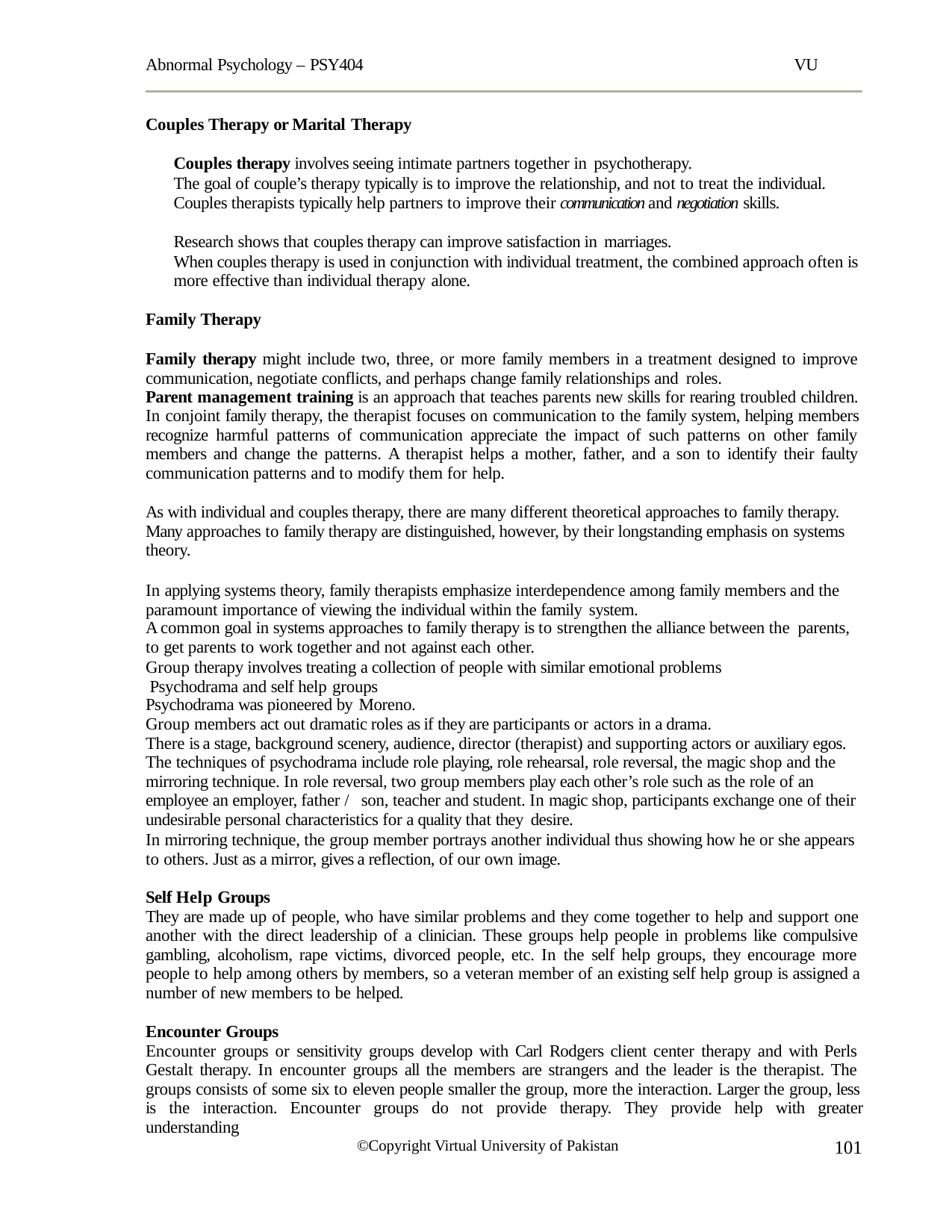

Abnormal Psychology – PSY404
VU

Couples Therapy or Marital Therapy

Couples therapy involves seeing intimate partners together in psychotherapy.
The goal of couple’s therapy typically is to improve the relationship, and not to treat the individual.  Couples therapists typically help partners to improve their communication and negotiation skills.

Research shows that couples therapy can improve satisfaction in marriages.
When couples therapy is used in conjunction with individual treatment, the combined approach often is  more effective than individual therapy alone.

Family Therapy

Family therapy might include two, three, or more family members in a treatment designed to improve  communication, negotiate conflicts, and perhaps change family relationships and roles.
Parent management training is an approach that teaches parents new skills for rearing troubled children.
In conjoint family therapy, the therapist focuses on communication to the family system, helping members  recognize harmful patterns of communication appreciate the impact of such patterns on other family  members and change the patterns. A therapist helps a mother, father, and a son to identify their faulty  communication patterns and to modify them for help.

As with individual and couples therapy, there are many different theoretical approaches to family therapy.  Many approaches to family therapy are distinguished, however, by their longstanding emphasis on systems  theory.

In applying systems theory, family therapists emphasize interdependence among family members and the  paramount importance of viewing the individual within the family system.
A common goal in systems approaches to family therapy is to strengthen the alliance between the parents,
to get parents to work together and not against each other.
Group therapy involves treating a collection of people with similar emotional problems  Psychodrama and self help groups
Psychodrama was pioneered by Moreno.
Group members act out dramatic roles as if they are participants or actors in a drama.
There is a stage, background scenery, audience, director (therapist) and supporting actors or auxiliary egos.  The techniques of psychodrama include role playing, role rehearsal, role reversal, the magic shop and the  mirroring technique. In role reversal, two group members play each other’s role such as the role of an  employee an employer, father / son, teacher and student. In magic shop, participants exchange one of their  undesirable personal characteristics for a quality that they desire.
In mirroring technique, the group member portrays another individual thus showing how he or she appears  to others. Just as a mirror, gives a reflection, of our own image.

Self Help Groups
They are made up of people, who have similar problems and they come together to help and support one  another with the direct leadership of a clinician. These groups help people in problems like compulsive  gambling, alcoholism, rape victims, divorced people, etc. In the self help groups, they encourage more  people to help among others by members, so a veteran member of an existing self help group is assigned a  number of new members to be helped.

Encounter Groups
Encounter groups or sensitivity groups develop with Carl Rodgers client center therapy and with Perls  Gestalt therapy. In encounter groups all the members are strangers and the leader is the therapist. The  groups consists of some six to eleven people smaller the group, more the interaction. Larger the group, less  is the interaction. Encounter groups do not provide therapy. They provide help with greater understanding
101
©Copyright Virtual University of Pakistan